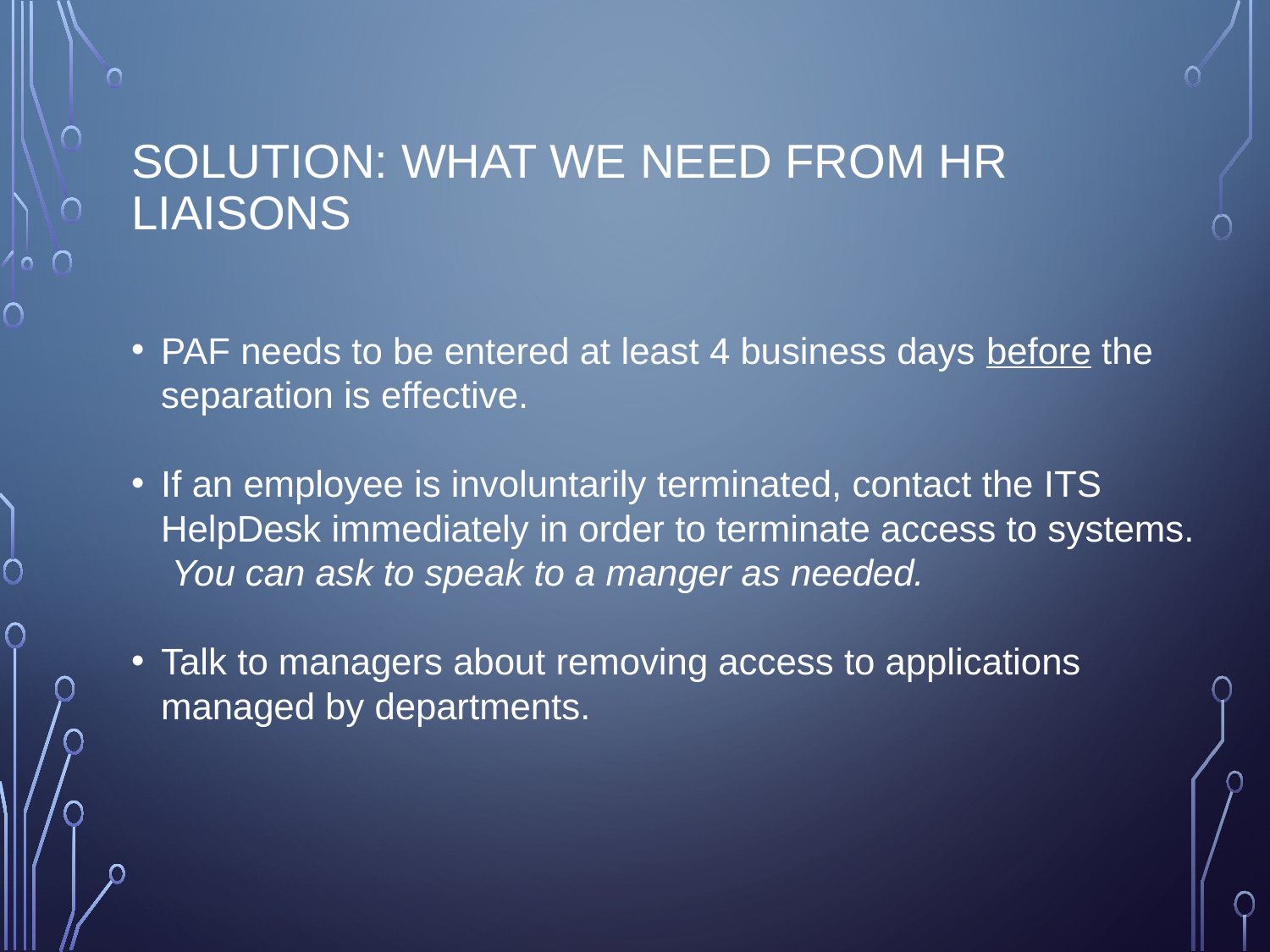

# SOLUTION: What we need from HR liaisons
PAF needs to be entered at least 4 business days before the separation is effective.

If an employee is involuntarily terminated, contact the ITS HelpDesk immediately in order to terminate access to systems.  You can ask to speak to a manger as needed.

Talk to managers about removing access to applications managed by departments.